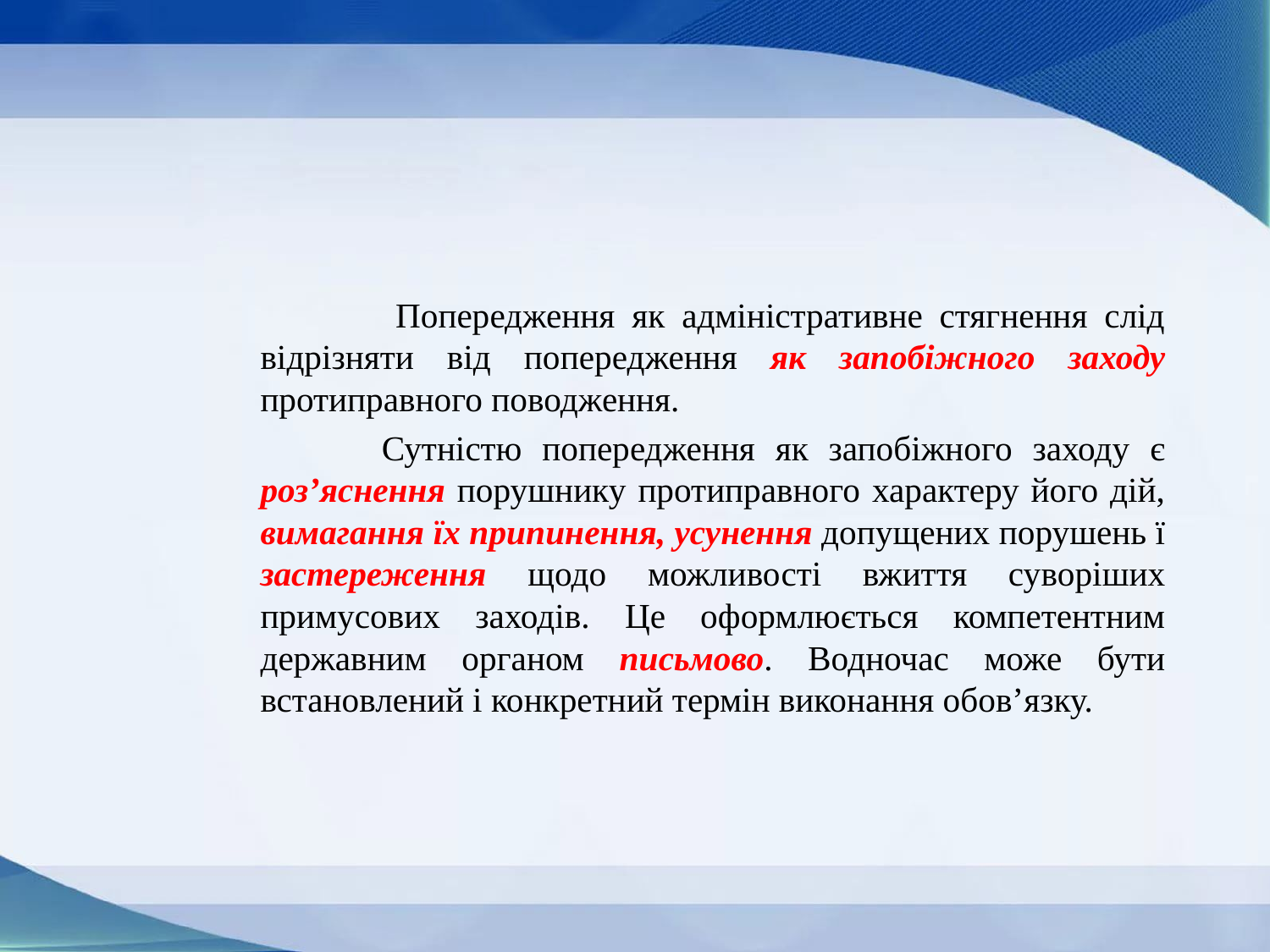

Попередження як адміністративне стягнення слід відрізняти від по­передження як запобіжного заходу протиправного поводження.
      Сутністю попередження як запобіжного заходу є роз’яснення поруш­нику протиправного характеру його дій, вимагання їх припинення, усу­нення допущених порушень ї застереження щодо можливості вжиття су­воріших примусових заходів. Це оформлюється компетентним держав­ним органом письмово. Водночас може бути встановлений і конкретний термін виконання обов’язку.